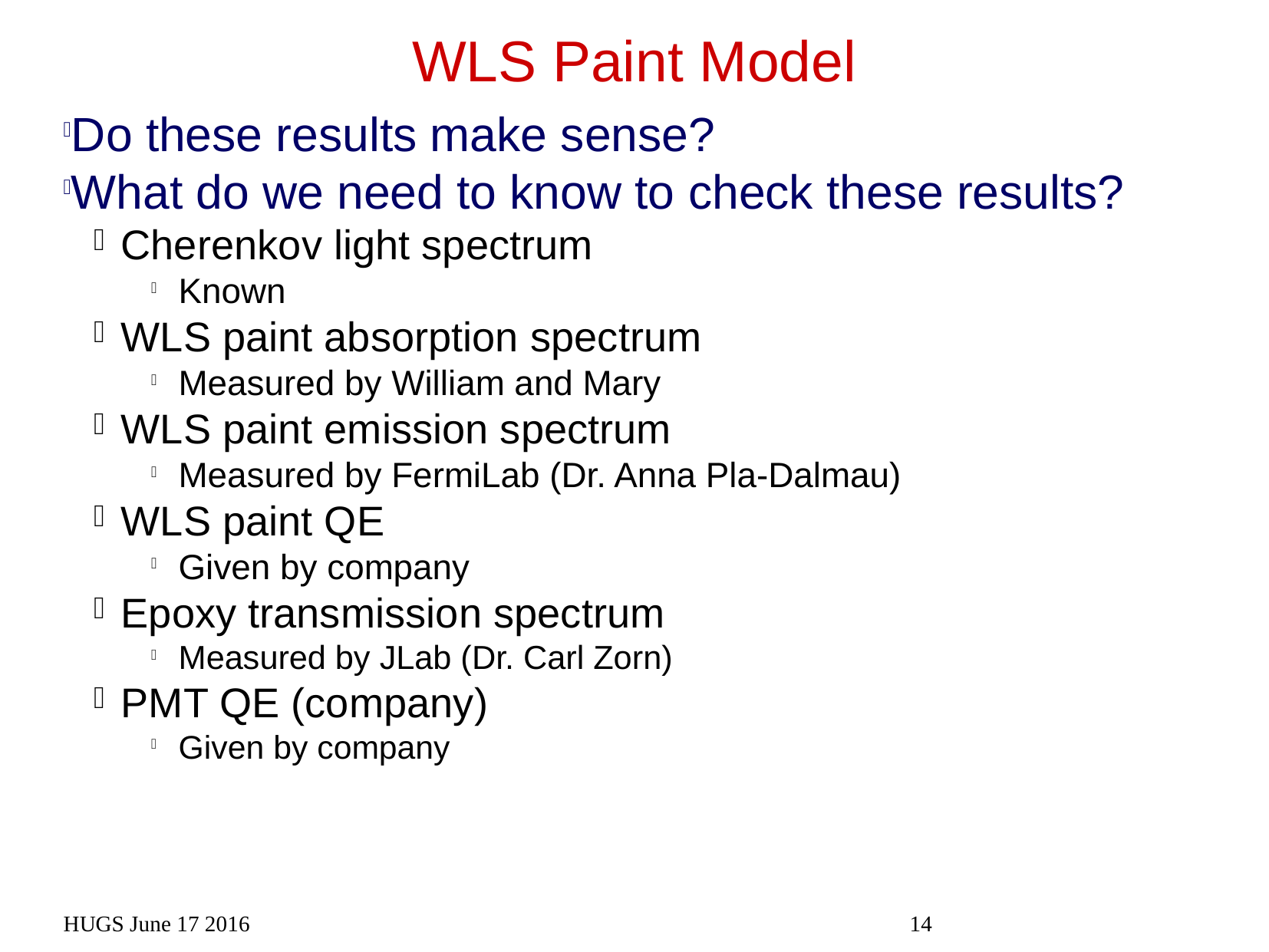

WLS Paint Model
Do these results make sense?
What do we need to know to check these results?
Cherenkov light spectrum
Known
WLS paint absorption spectrum
Measured by William and Mary
WLS paint emission spectrum
Measured by FermiLab (Dr. Anna Pla-Dalmau)
WLS paint QE
Given by company
Epoxy transmission spectrum
Measured by JLab (Dr. Carl Zorn)
PMT QE (company)
Given by company
HUGS June 17 2016
14